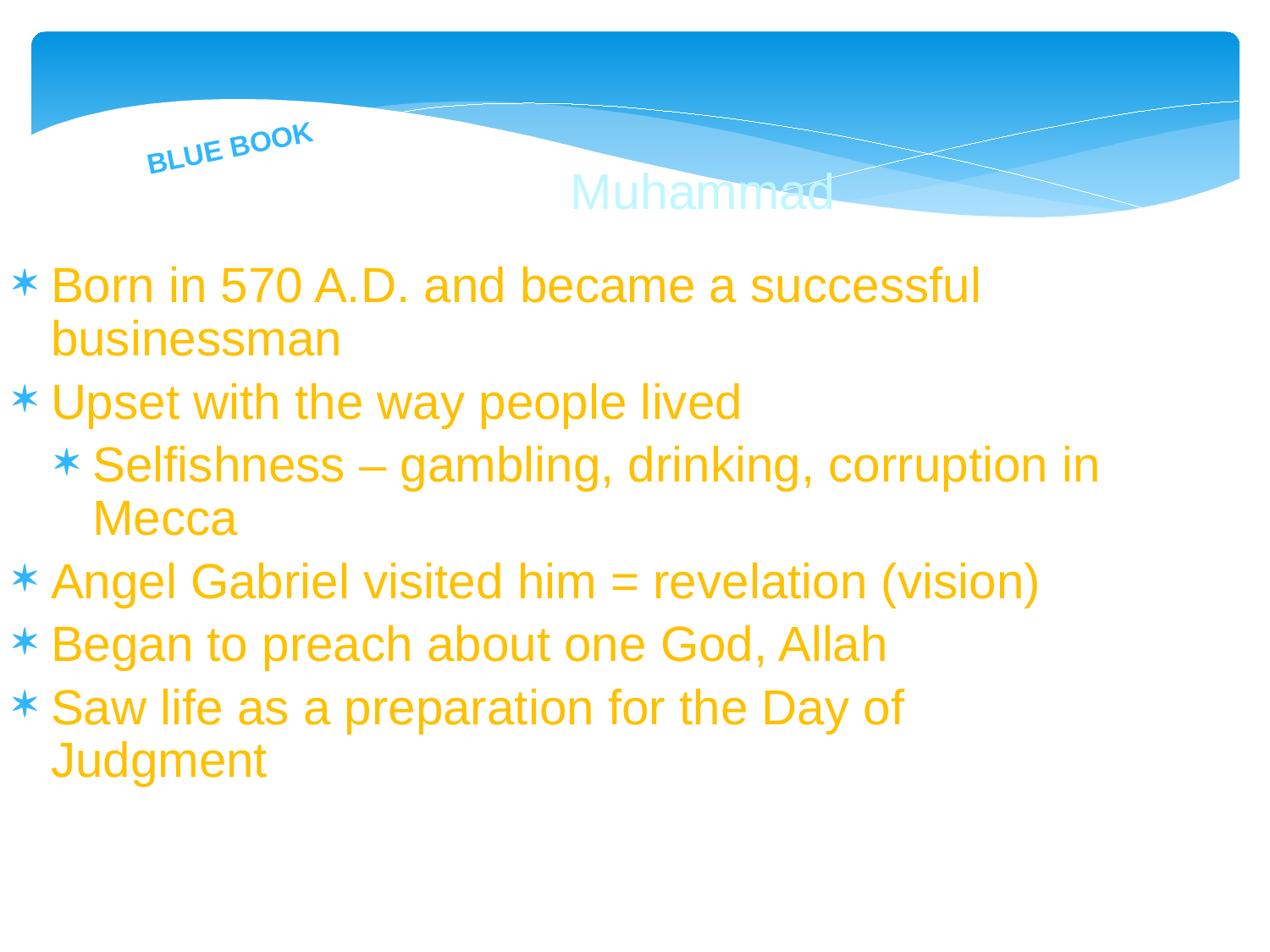

Muhammad
Blue Book
Born in 570 A.D. and became a successful businessman
Upset with the way people lived
Selfishness – gambling, drinking, corruption in Mecca
Angel Gabriel visited him = revelation (vision)
Began to preach about one God, Allah
Saw life as a preparation for the Day of Judgment